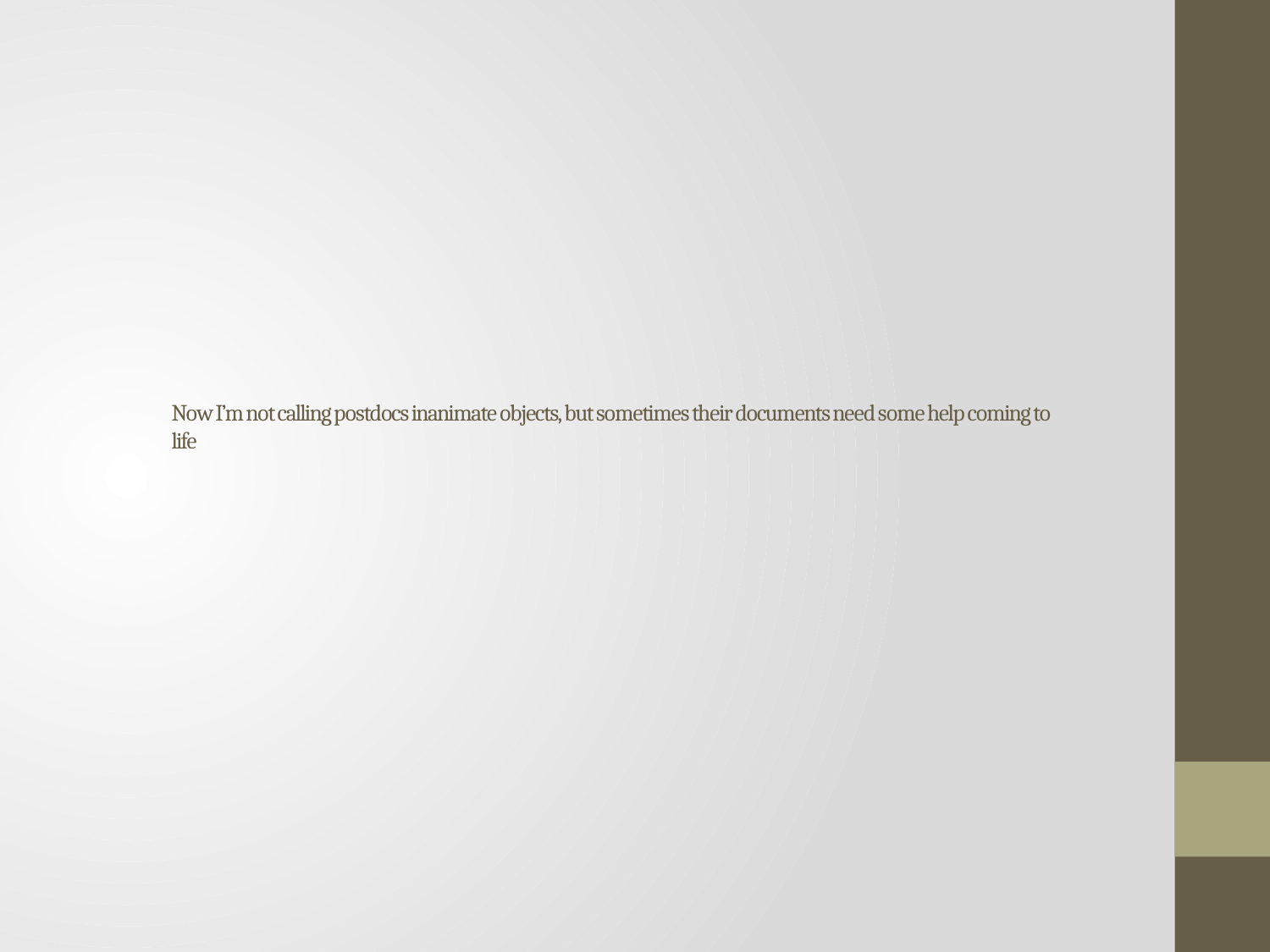

Now I’m not calling postdocs inanimate objects, but sometimes their documents need some help coming to life